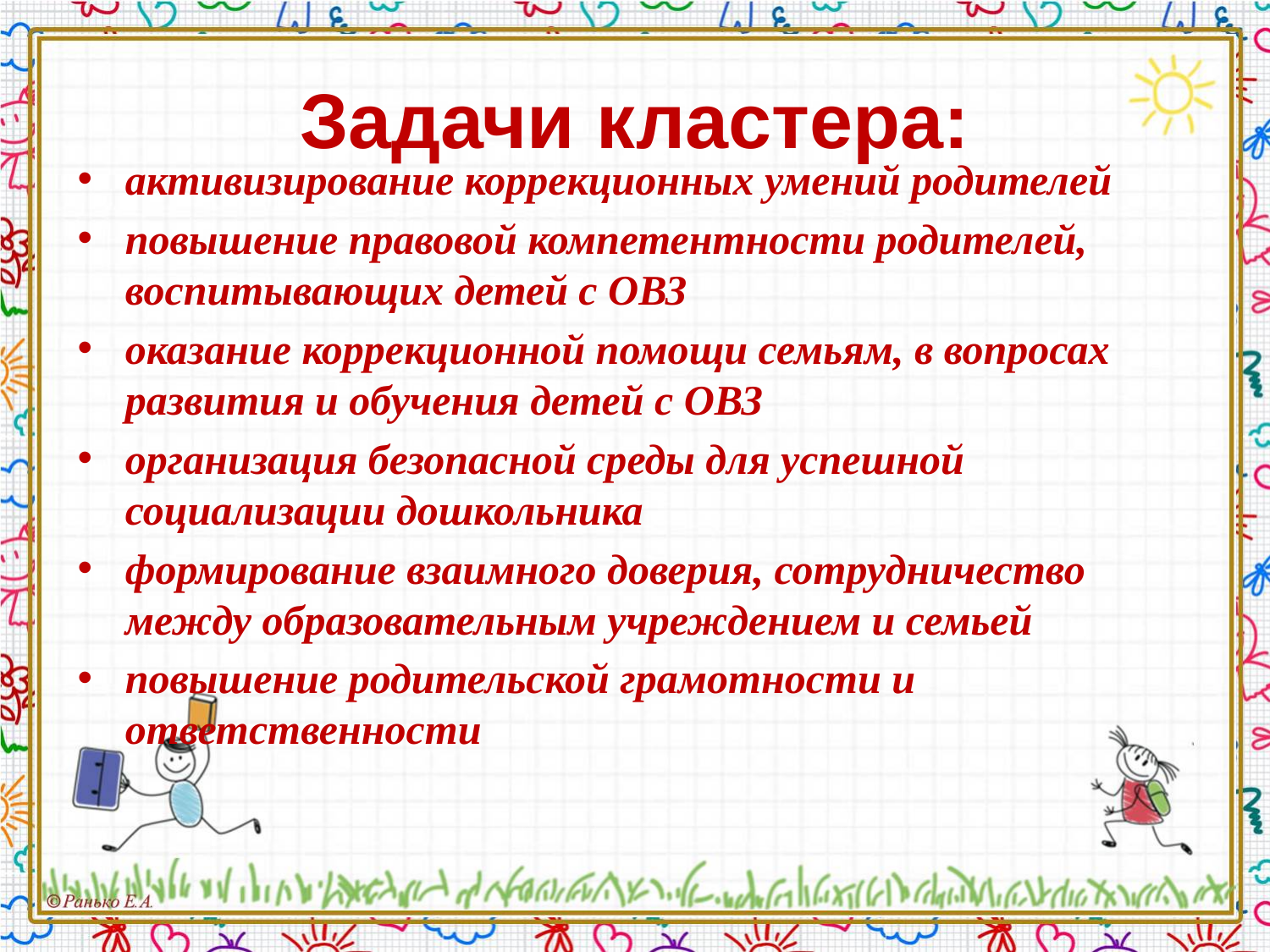

# Задачи кластера:
активизирование коррекционных умений родителей
повышение правовой компетентности родителей, воспитывающих детей с ОВЗ
оказание коррекционной помощи семьям, в вопросах развития и обучения детей с ОВЗ
организация безопасной среды для успешной социализации дошкольника
формирование взаимного доверия, сотрудничество между образовательным учреждением и семьей
повышение родительской грамотности и ответственности